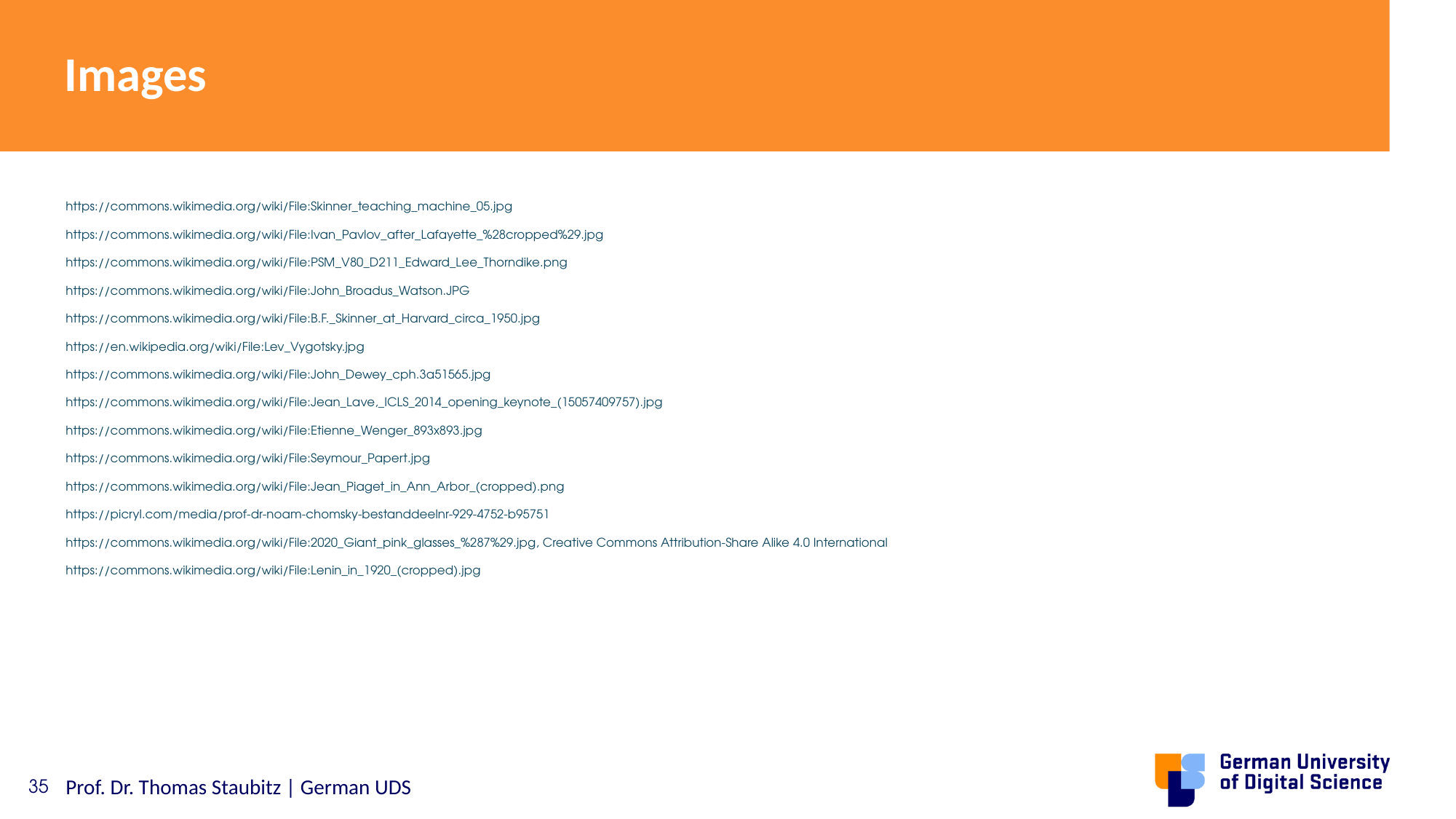

# Images
https://commons.wikimedia.org/wiki/File:Skinner_teaching_machine_05.jpg
https://commons.wikimedia.org/wiki/File:Ivan_Pavlov_after_Lafayette_%28cropped%29.jpg
https://commons.wikimedia.org/wiki/File:PSM_V80_D211_Edward_Lee_Thorndike.png
https://commons.wikimedia.org/wiki/File:John_Broadus_Watson.JPG
https://commons.wikimedia.org/wiki/File:B.F._Skinner_at_Harvard_circa_1950.jpg
https://en.wikipedia.org/wiki/File:Lev_Vygotsky.jpg
https://commons.wikimedia.org/wiki/File:John_Dewey_cph.3a51565.jpg
https://commons.wikimedia.org/wiki/File:Jean_Lave,_ICLS_2014_opening_keynote_(15057409757).jpg
https://commons.wikimedia.org/wiki/File:Etienne_Wenger_893x893.jpg
https://commons.wikimedia.org/wiki/File:Seymour_Papert.jpg
https://commons.wikimedia.org/wiki/File:Jean_Piaget_in_Ann_Arbor_(cropped).png
https://picryl.com/media/prof-dr-noam-chomsky-bestanddeelnr-929-4752-b95751
https://commons.wikimedia.org/wiki/File:2020_Giant_pink_glasses_%287%29.jpg, Creative Commons Attribution-Share Alike 4.0 International
https://commons.wikimedia.org/wiki/File:Lenin_in_1920_(cropped).jpg

35
Prof. Dr. Thomas Staubitz | German UDS